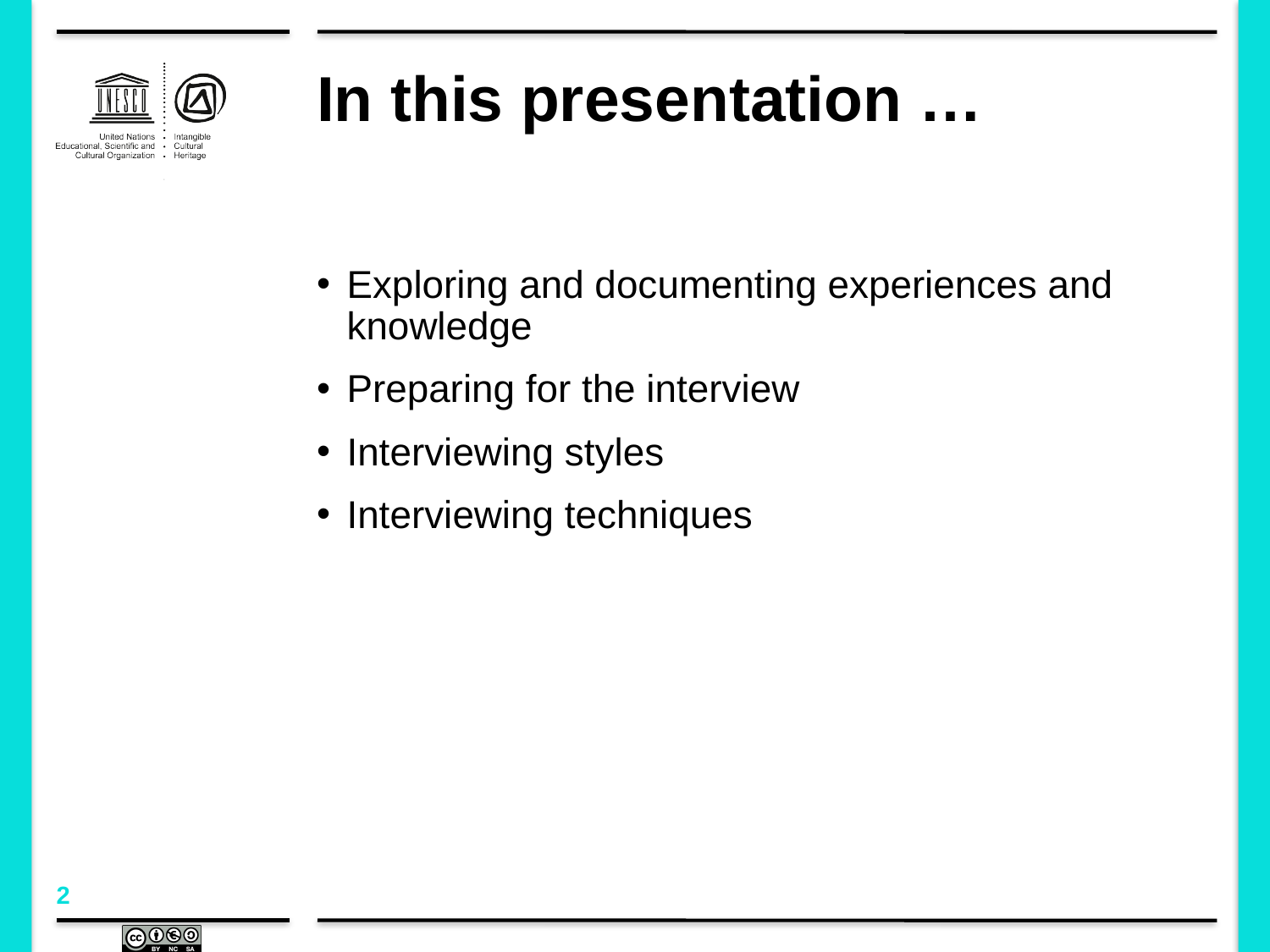

# In this presentation …
Exploring and documenting experiences and knowledge
Preparing for the interview
Interviewing styles
Interviewing techniques